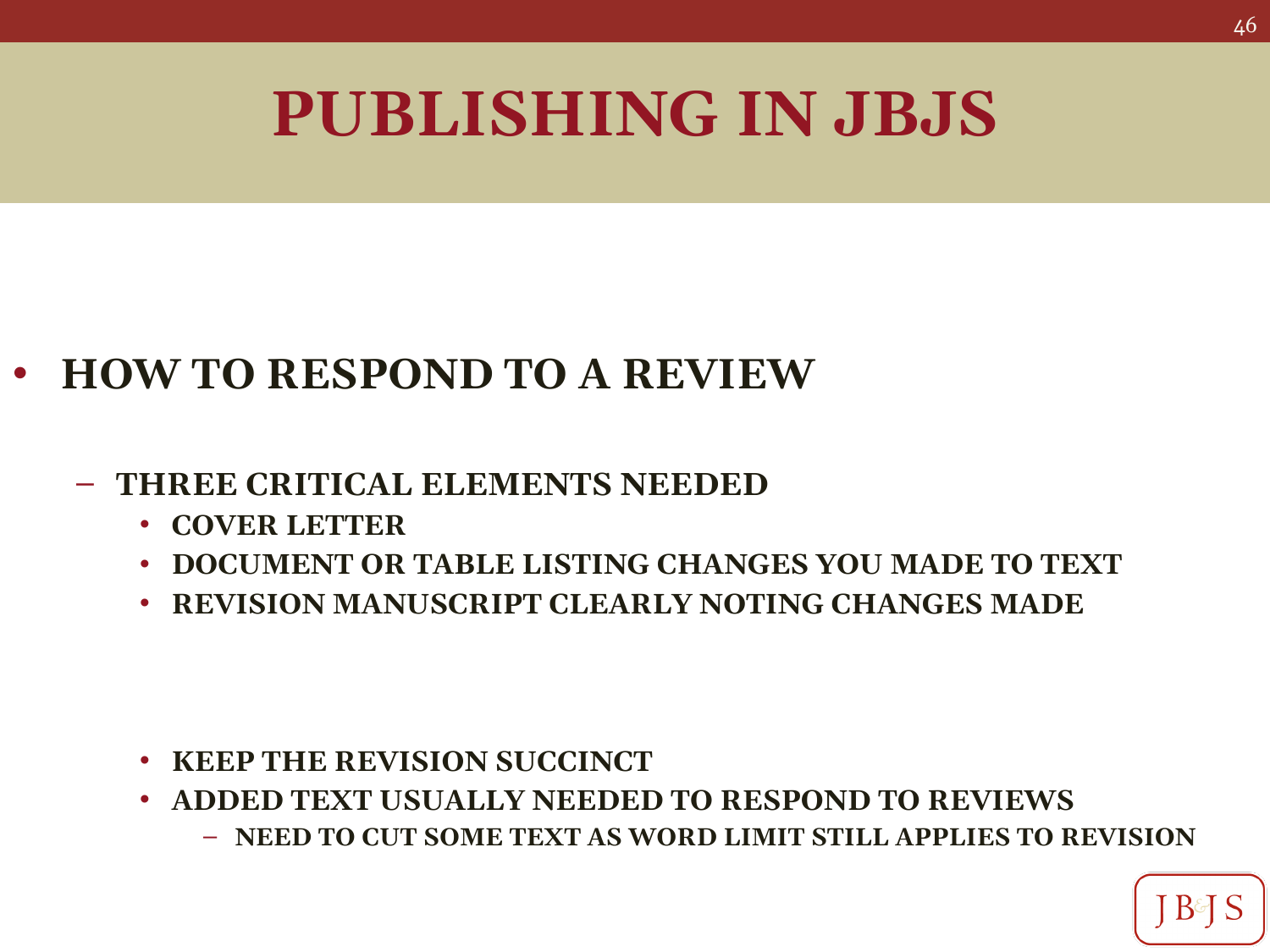

# PUBLISHING IN JBJS

HOW TO RESPOND TO A REVIEW

THREE CRITICAL ELEMENTS NEEDED
COVER LETTER
DOCUMENT OR TABLE LISTING CHANGES YOU MADE TO TEXT
REVISION MANUSCRIPT CLEARLY NOTING CHANGES MADE

KEEP THE REVISION SUCCINCT
ADDED TEXT USUALLY NEEDED TO RESPOND TO REVIEWS
NEED TO CUT SOME TEXT AS WORD LIMIT STILL APPLIES TO REVISION